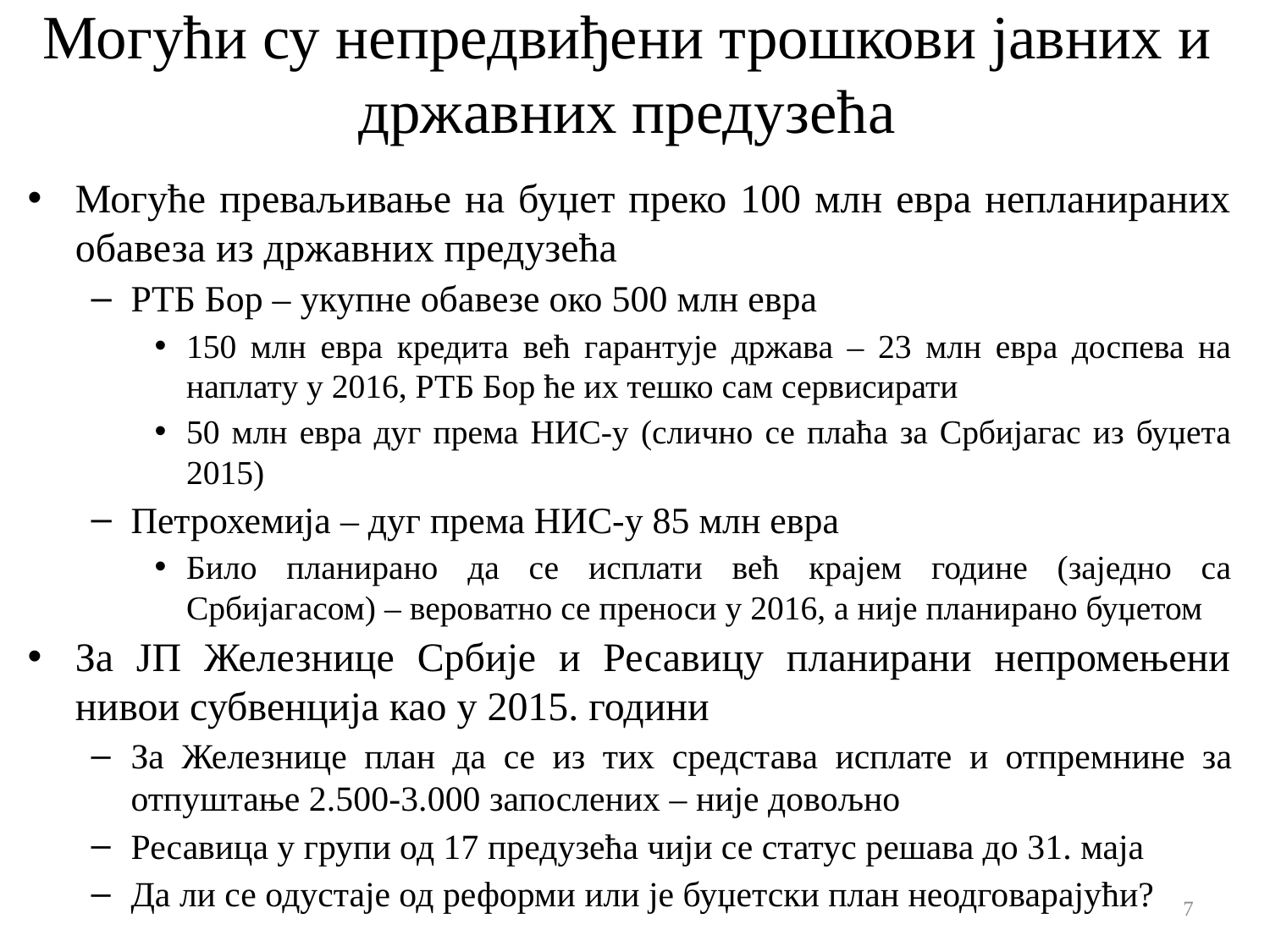

# Могући су непредвиђени трошкови јавних и државних предузећа
Могуће преваљивање на буџет преко 100 млн евра непланираних обавеза из државних предузећа
РТБ Бор – укупне обавезе око 500 млн евра
150 млн евра кредита већ гарантује држава – 23 млн евра доспева на наплату у 2016, РТБ Бор ће их тешко сам сервисирати
50 млн евра дуг према НИС-у (слично се плаћа за Србијагас из буџета 2015)
Петрохемија – дуг према НИС-у 85 млн евра
Било планирано да се исплати већ крајем године (заједно са Србијагасом) – вероватно се преноси у 2016, а није планирано буџетом
За ЈП Железнице Србије и Ресавицу планирани непромењени нивои субвенција као у 2015. години
За Железнице план да се из тих средстава исплате и отпремнине за отпуштање 2.500-3.000 запослених – није довољно
Ресавица у групи од 17 предузећа чији се статус решава до 31. маја
Да ли се одустаје од реформи или је буџетски план неодговарајући?
7